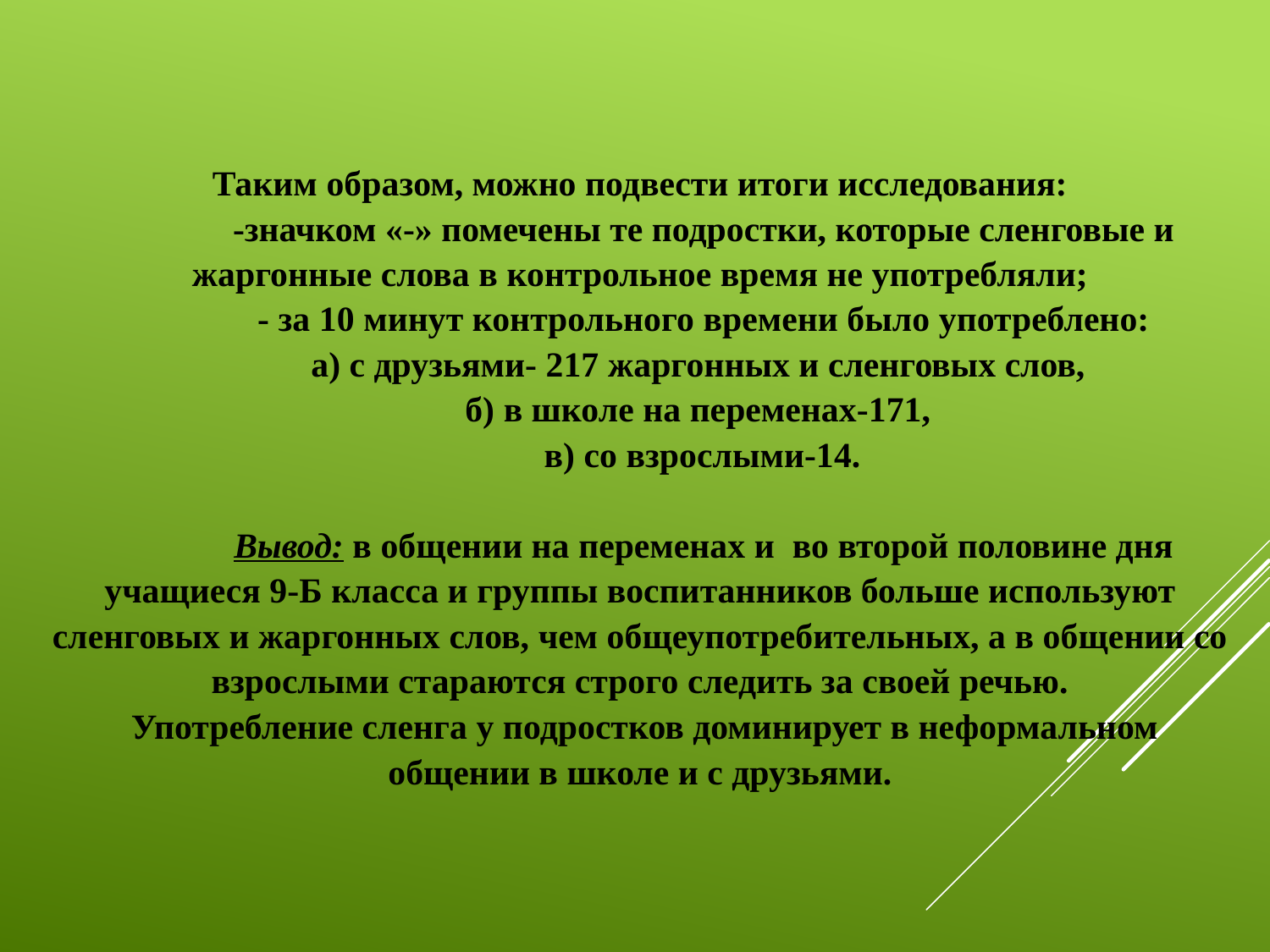

Таким образом, можно подвести итоги исследования:
	-значком «-» помечены те подростки, которые сленговые и жаргонные слова в контрольное время не употребляли;
	- за 10 минут контрольного времени было употреблено:
а) с друзьями- 217 жаргонных и сленговых слов,
б) в школе на переменах-171,
в) со взрослыми-14.

	Вывод: в общении на переменах и  во второй половине дня учащиеся 9-Б класса и группы воспитанников больше используют сленговых и жаргонных слов, чем общеупотребительных, а в общении со взрослыми стараются строго следить за своей речью.
 Употребление сленга у подростков доминирует в неформальном общении в школе и с друзьями.